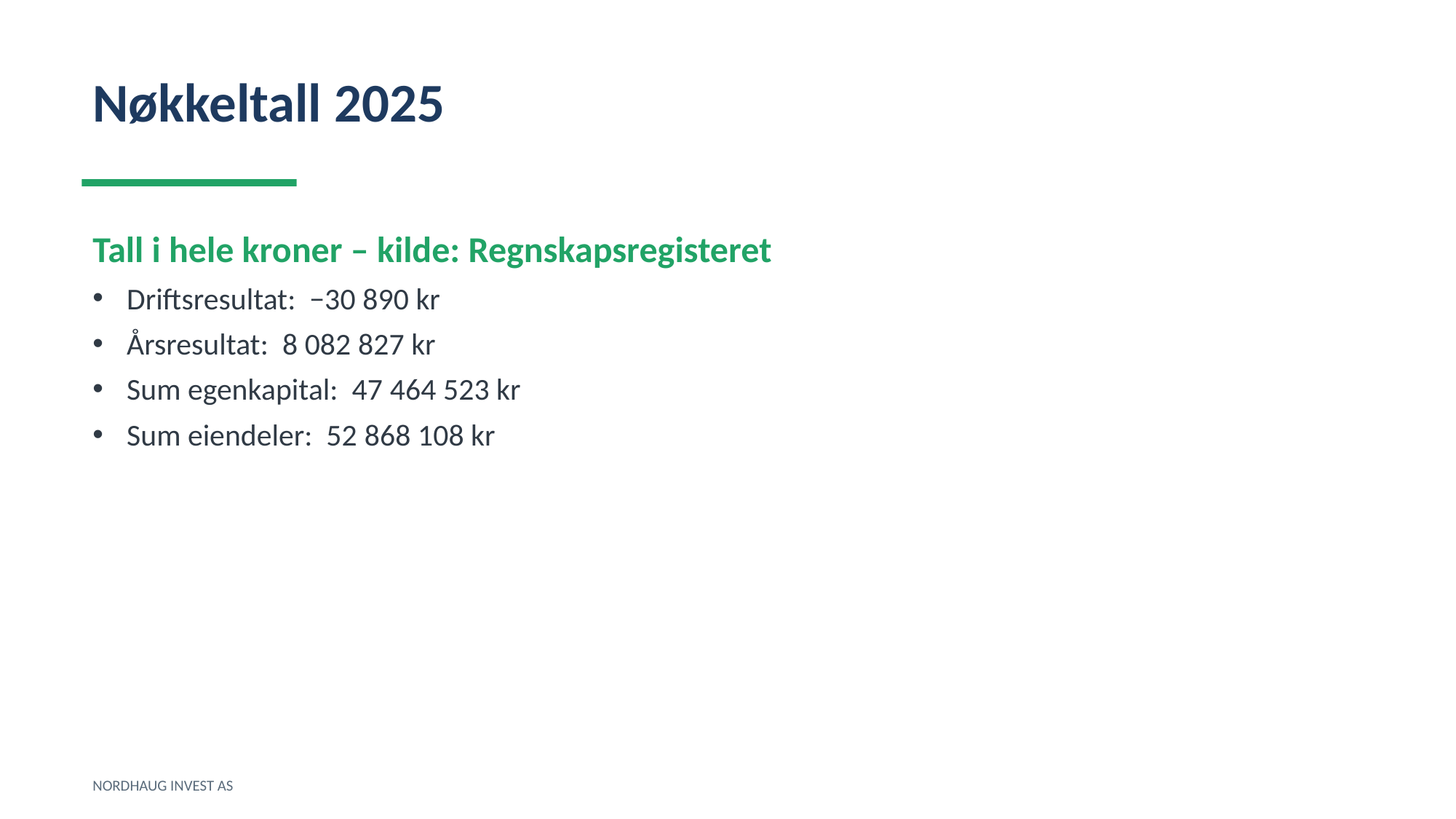

Nøkkeltall 2025

Tall i hele kroner – kilde: Regnskapsregisteret
Driftsresultat:  −30 890 kr
Årsresultat:  8 082 827 kr
Sum egenkapital:  47 464 523 kr
Sum eiendeler:  52 868 108 kr
NORDHAUG INVEST AS